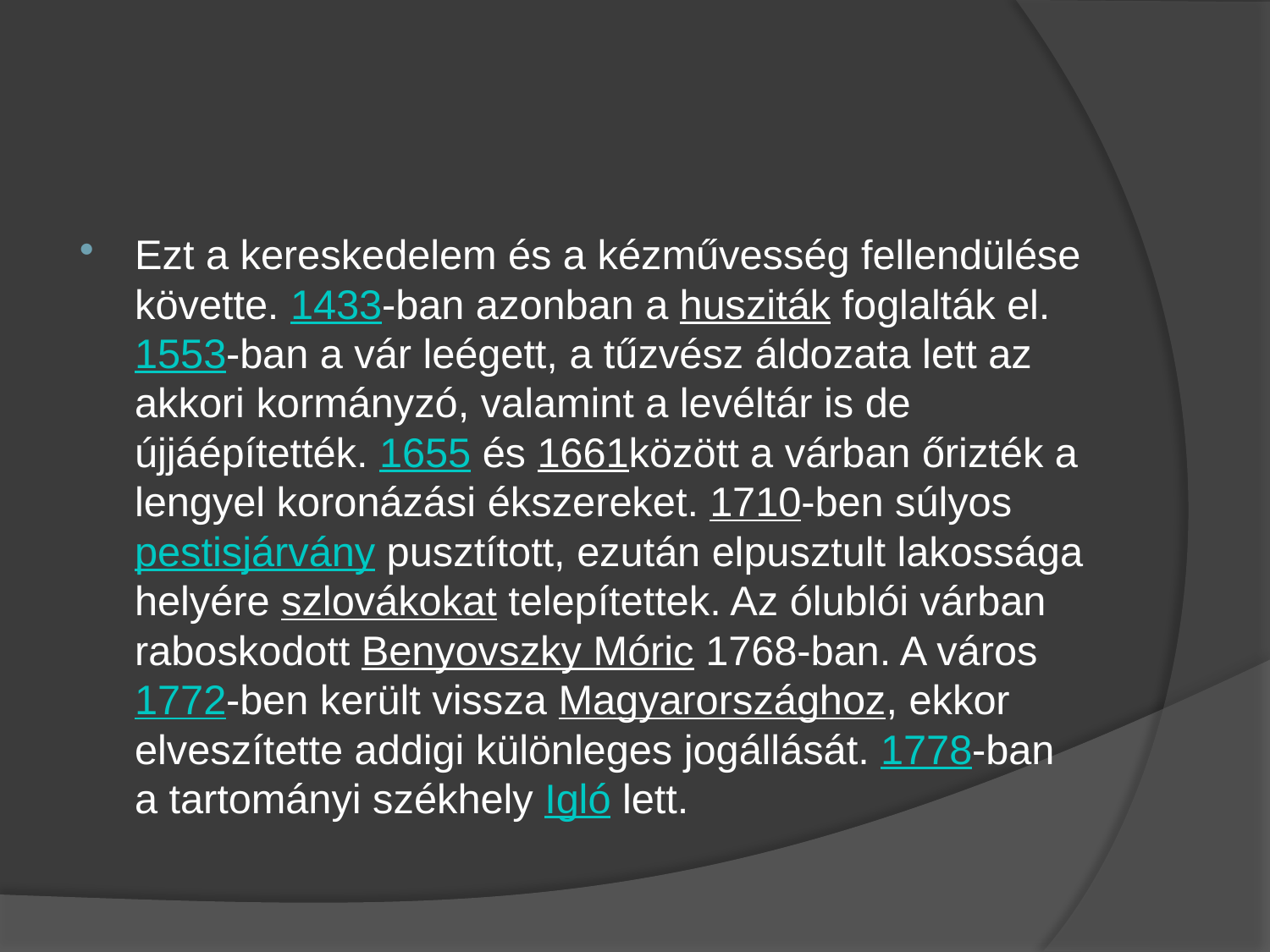

#
Ezt a kereskedelem és a kézművesség fellendülése követte. 1433-ban azonban a husziták foglalták el. 1553-ban a vár leégett, a tűzvész áldozata lett az akkori kormányzó, valamint a levéltár is de újjáépítették. 1655 és 1661között a várban őrizték a lengyel koronázási ékszereket. 1710-ben súlyos pestisjárvány pusztított, ezután elpusztult lakossága helyére szlovákokat telepítettek. Az ólublói várban raboskodott Benyovszky Móric 1768-ban. A város 1772-ben került vissza Magyarországhoz, ekkor elveszítette addigi különleges jogállását. 1778-ban a tartományi székhely Igló lett.